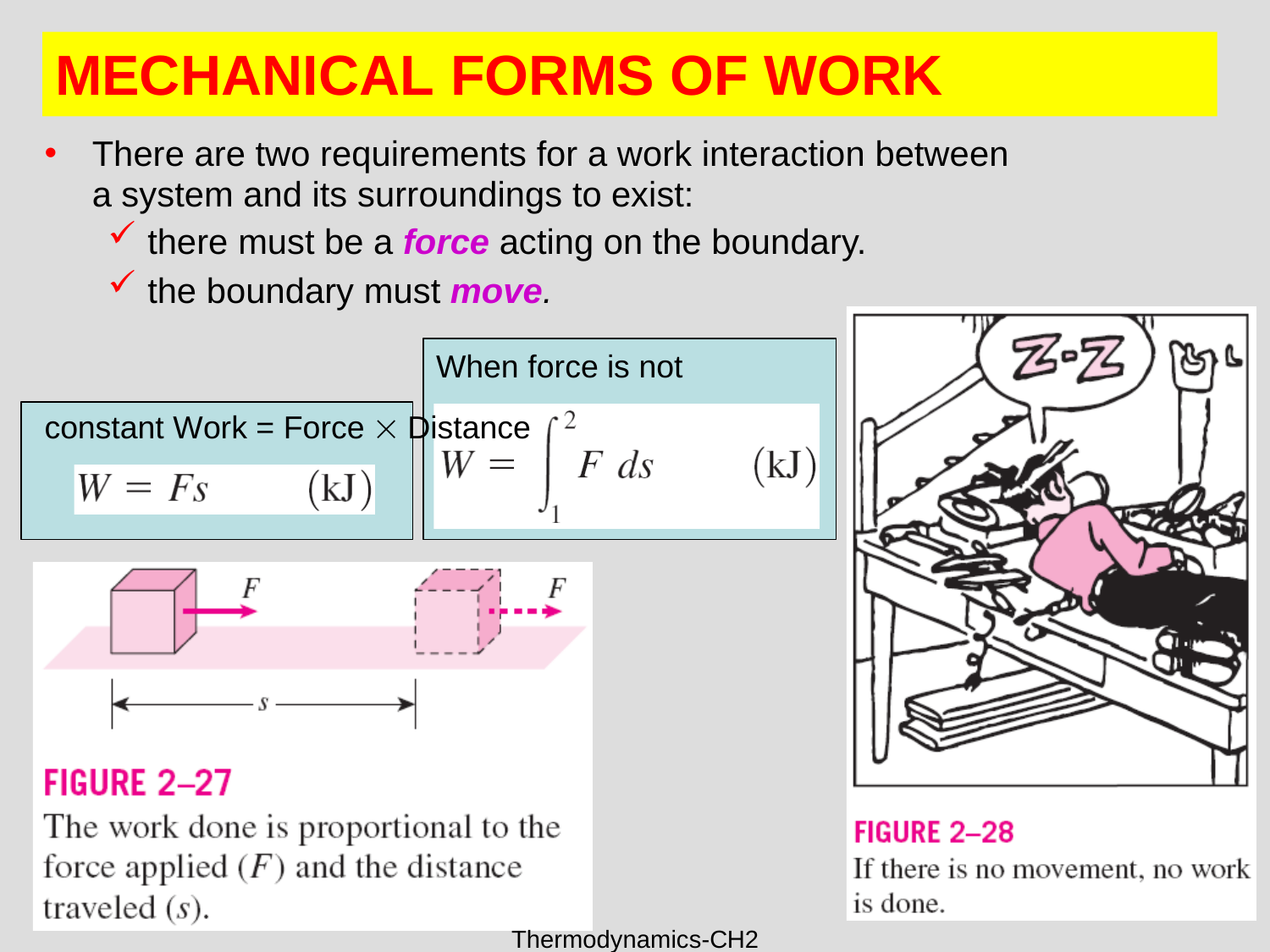

# MECHANICAL FORMS OF WORK

There are two requirements for a work interaction between a system and its surroundings to exist:
there must be a force acting on the boundary.
the boundary must move.

When force is not constant Work = Force × Distance

17
Thermodynamics-CH2